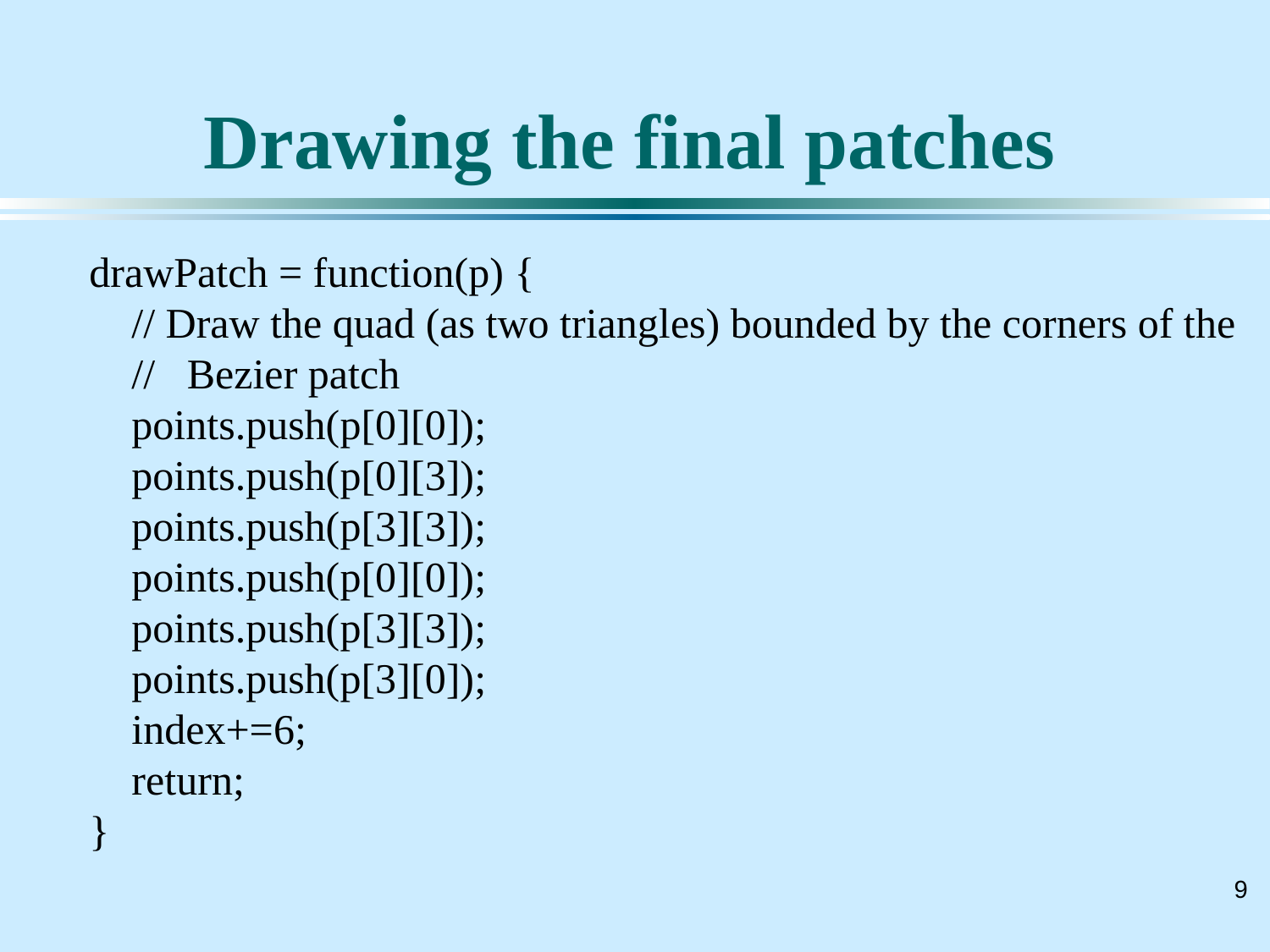

# Drawing the final patches
drawPatch = function(p) {
    // Draw the quad (as two triangles) bounded by the corners of the
    //   Bezier patch
    points.push(p[0][0]);
    points.push(p[0][3]);
    points.push(p[3][3]);
    points.push(p[0][0]);
    points.push(p[3][3]);
    points.push(p[3][0]);
    index+=6;
    return;
}